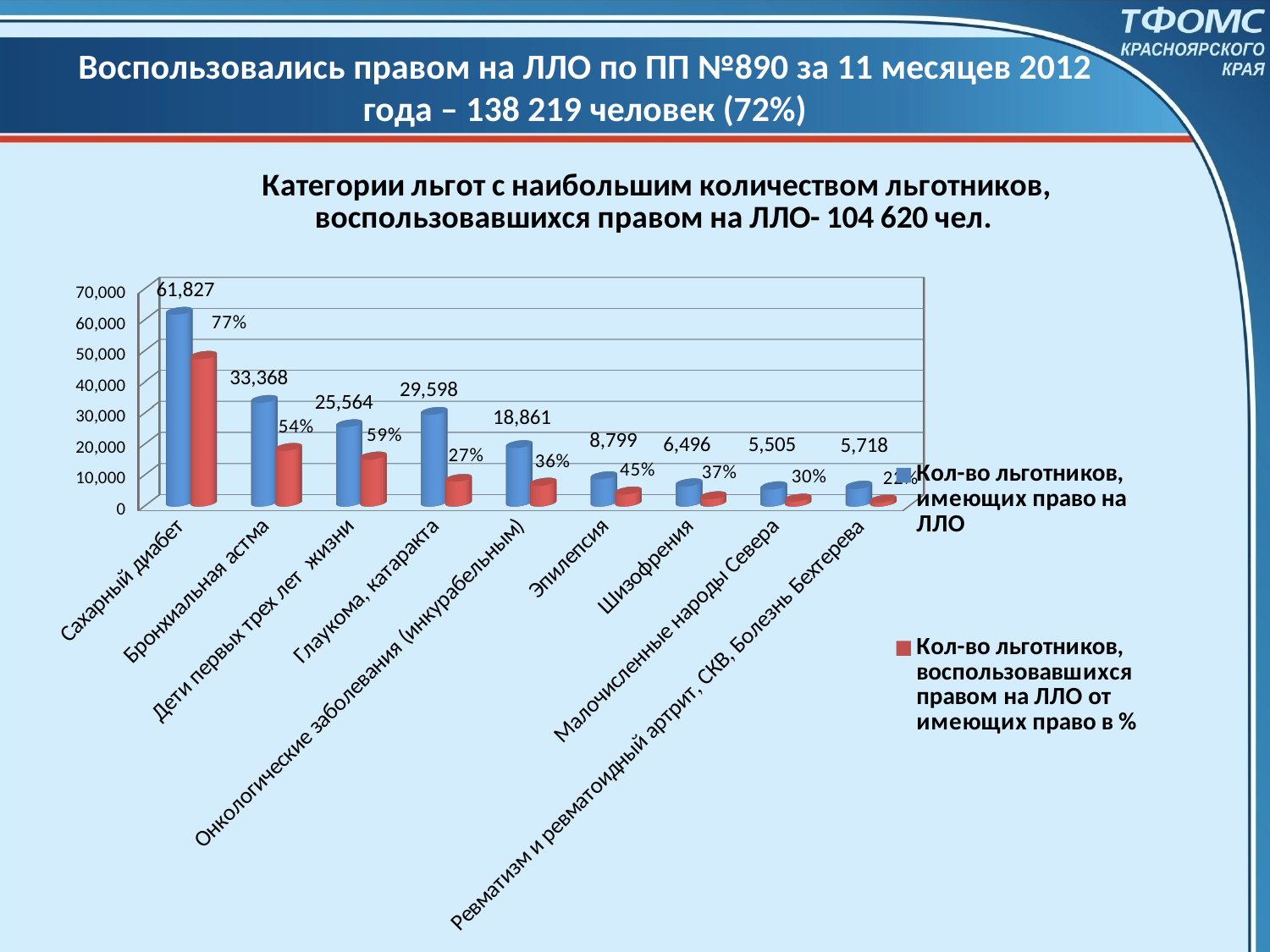

# Воспользовались правом на ЛЛО по ПП №890 за 11 месяцев 2012 года – 138 219 человек (72%)

[unsupported chart]